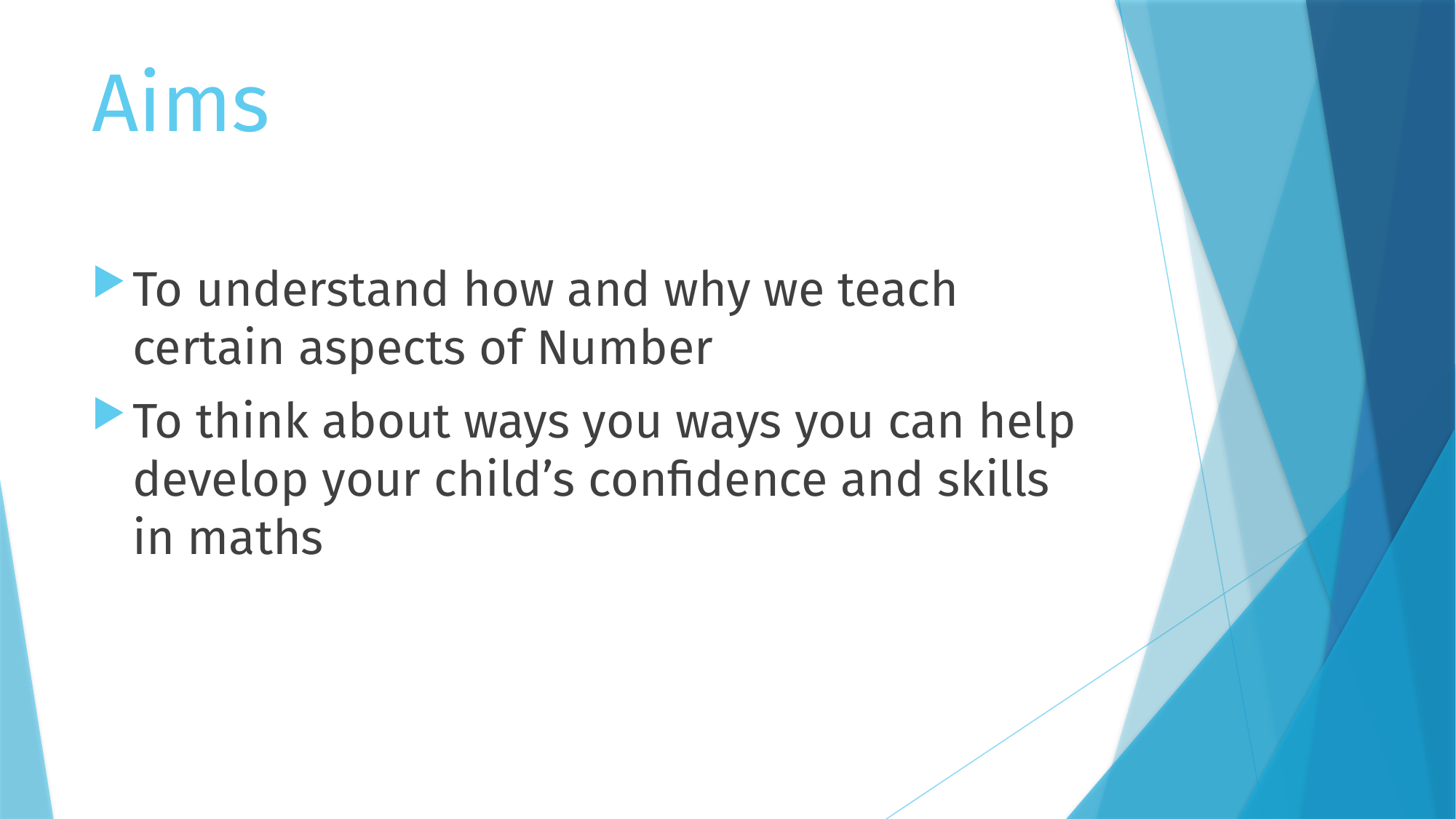

# Aims
To understand how and why we teach certain aspects of Number
To think about ways you ways you can help develop your child’s confidence and skills in maths